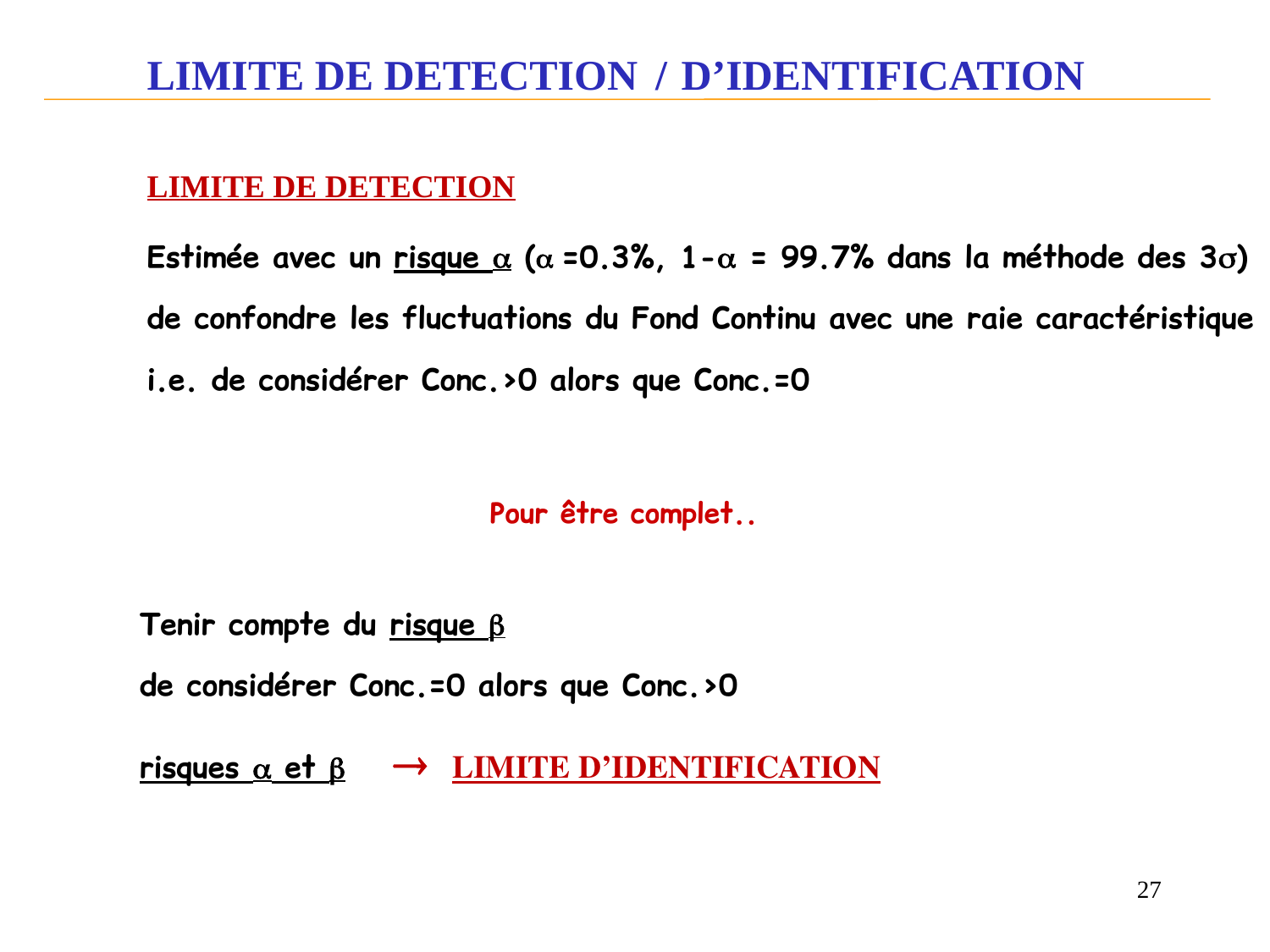

LIMITE DE DETECTION  /  D’IDENTIFICATION

LIMITE DE DETECTION

Estimée avec un risque α (α =0.3%, 1-α = 99.7% dans la méthode des 3σ)

de confondre les fluctuations du Fond Continu avec une raie caractéristique

i.e. de considérer Conc.>0 alors que Conc.=0

Pour être complet..

Tenir compte du risque β

de considérer Conc.=0 alors que Conc.>0

risques α et β	→  LIMITE D’IDENTIFICATION
27